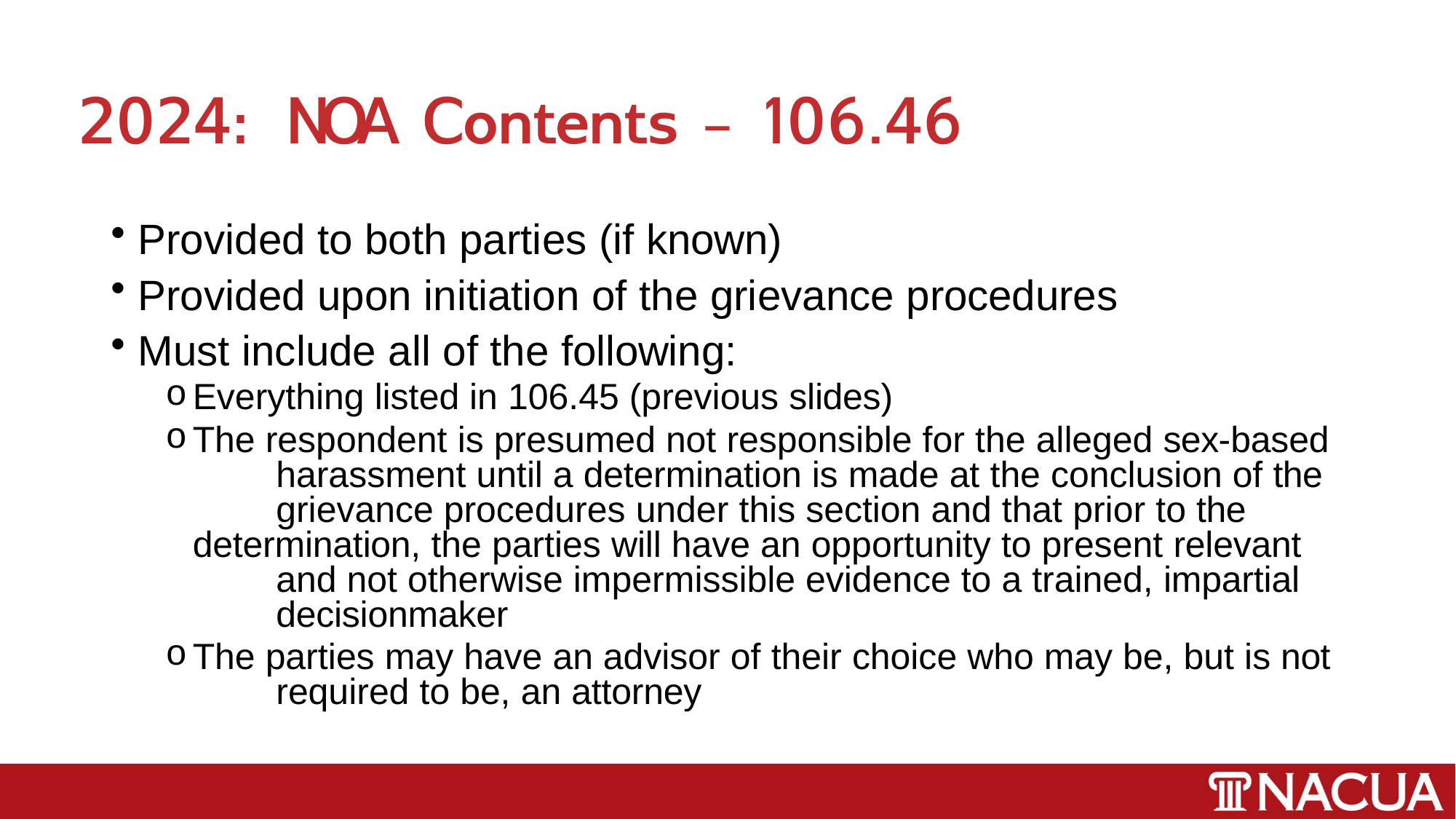

# 2024:	NOA Contents – 106.46
Provided to both parties (if known)
Provided upon initiation of the grievance procedures
Must include all of the following:
Everything listed in 106.45 (previous slides)
The respondent is presumed not responsible for the alleged sex-based 	harassment until a determination is made at the conclusion of the 	grievance procedures under this section and that prior to the 	determination, the parties will have an opportunity to present relevant 	and not otherwise impermissible evidence to a trained, impartial 	decisionmaker
The parties may have an advisor of their choice who may be, but is not 	required to be, an attorney